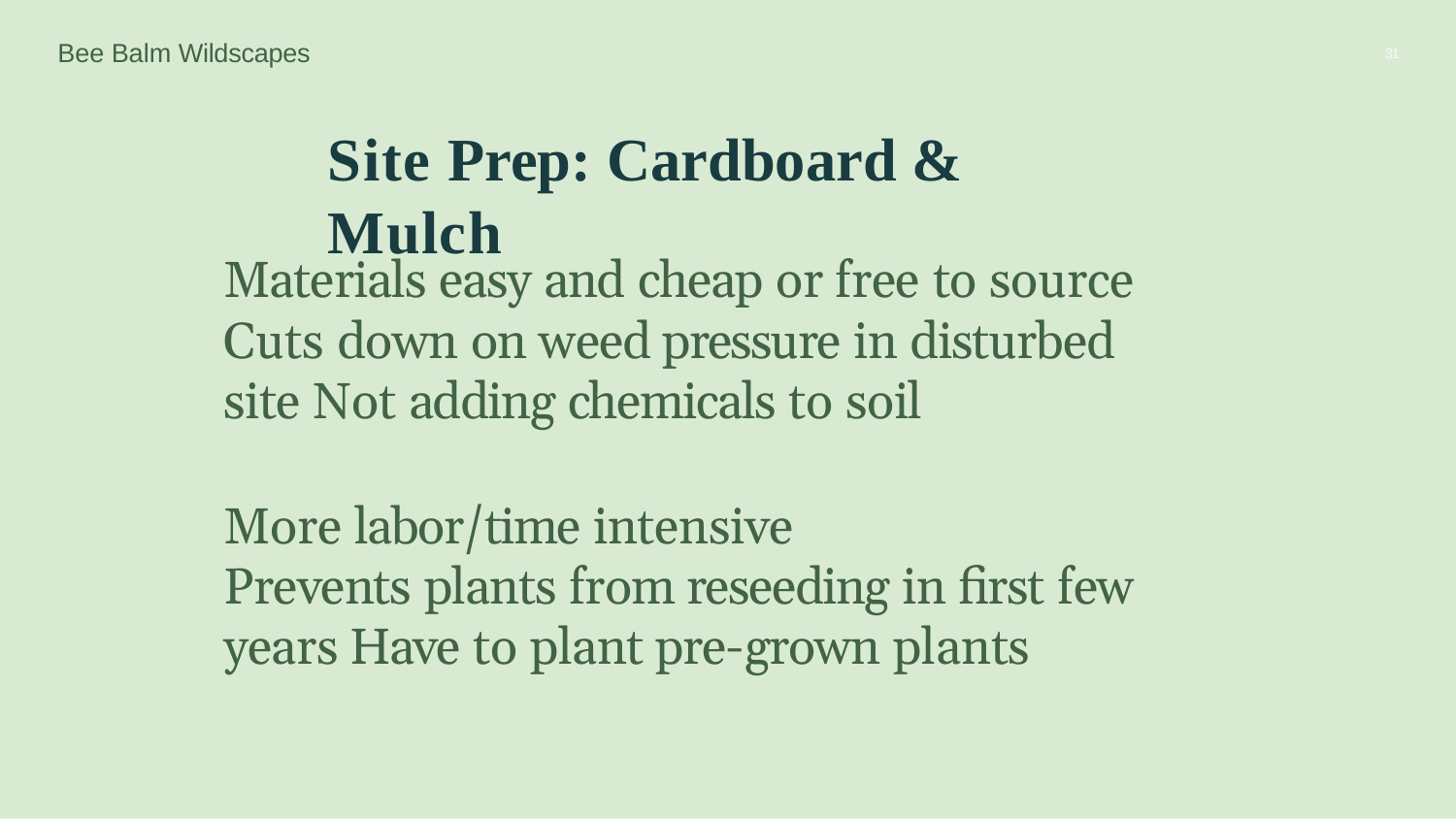

Bee Balm Wildscapes
31
# Site Prep: Cardboard & Mulch
Materials easy and cheap or free to source Cuts down on weed pressure in disturbed site Not adding chemicals to soil

More labor/time intensive
Prevents plants from reseeding in ﬁrst few years Have to plant pre-grown plants